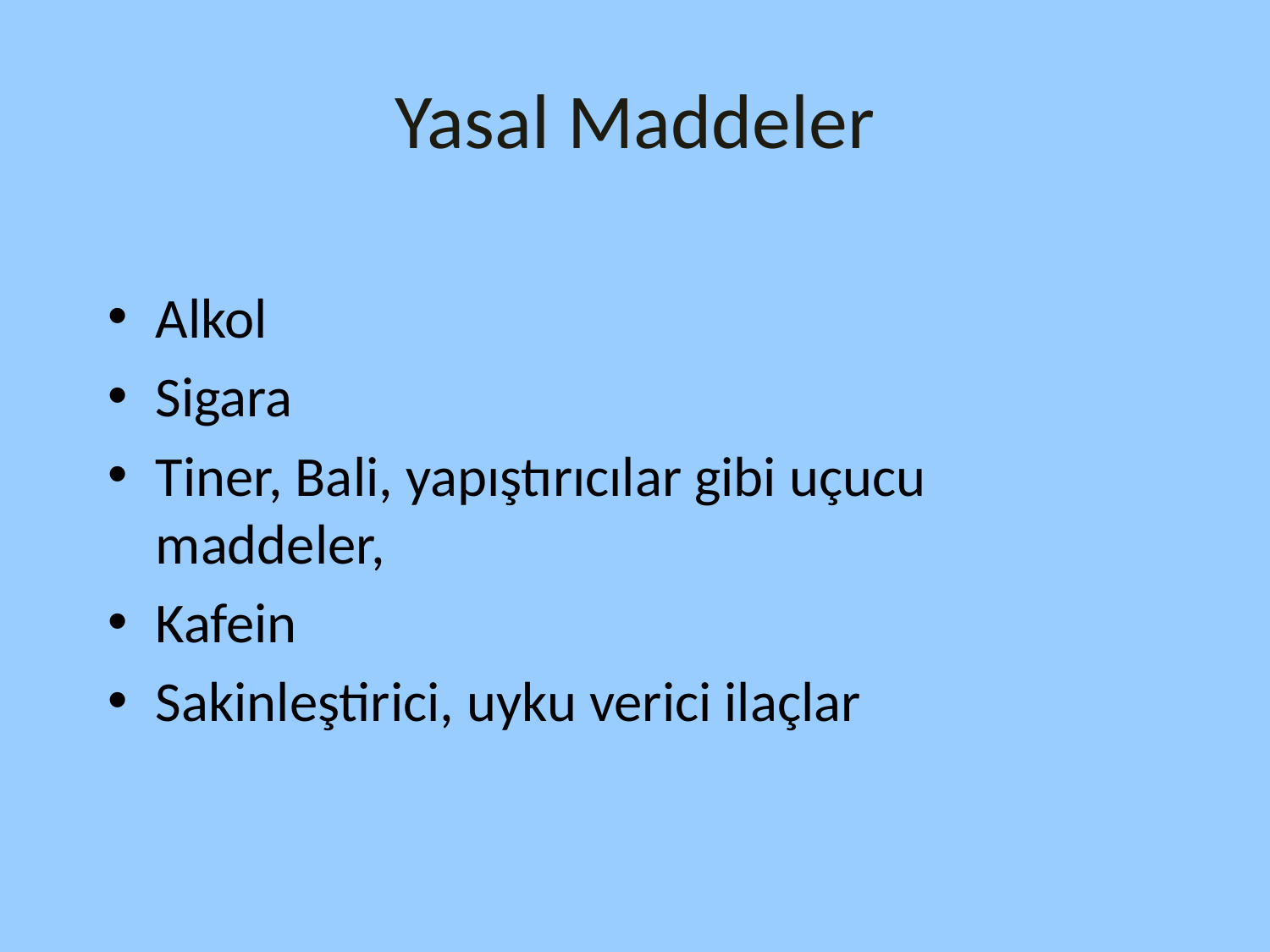

# Yasal Maddeler
Alkol
Sigara
Tiner, Bali, yapıştırıcılar gibi uçucu maddeler,
Kafein
Sakinleştirici, uyku verici ilaçlar